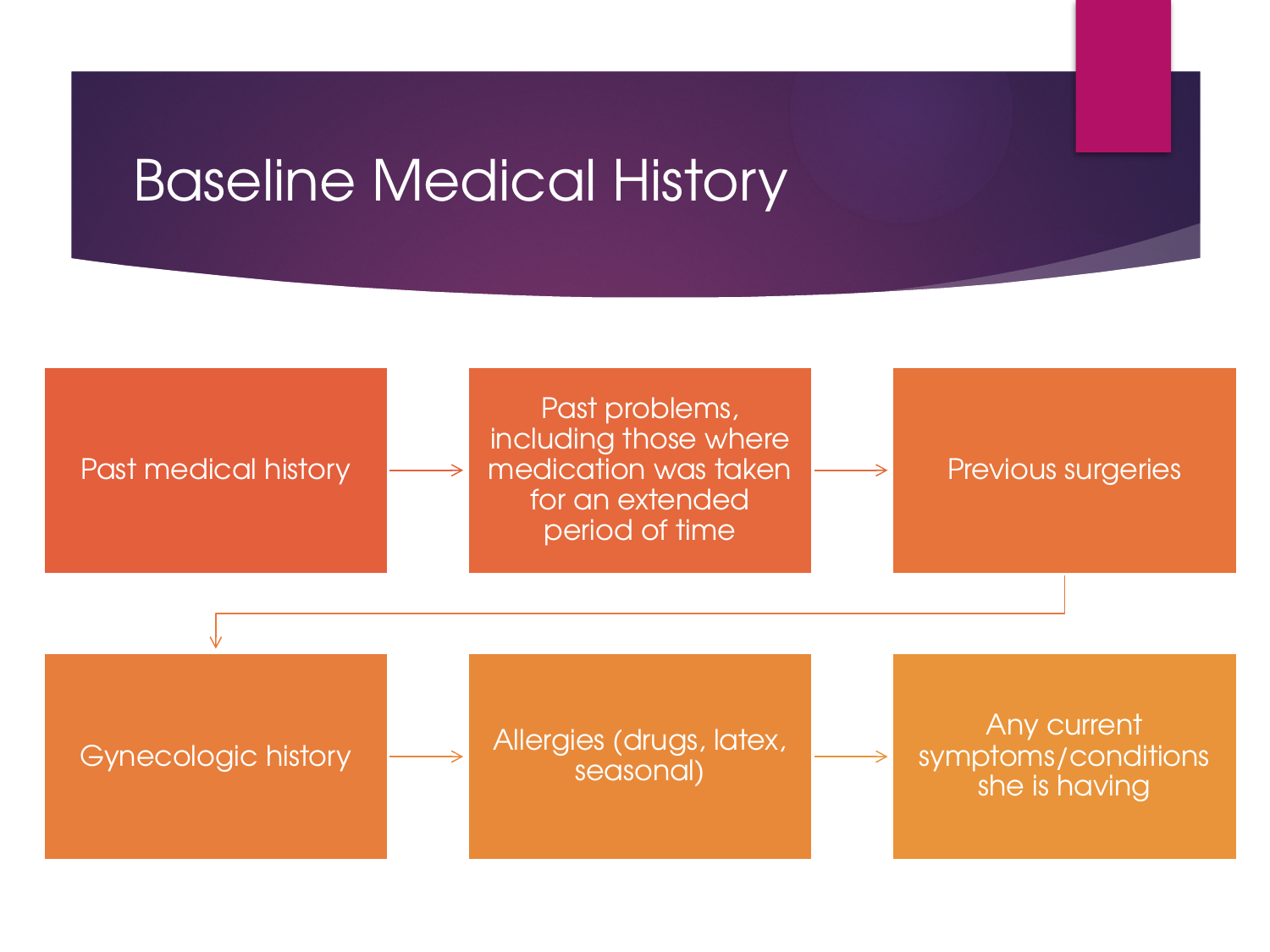

# Baseline Medical History

Past medical history

Past problems, including those where medication was taken for an extended period of time

Previous surgeries

Gynecologic history

Allergies (drugs, latex, seasonal)
Any current symptoms/conditions she is having